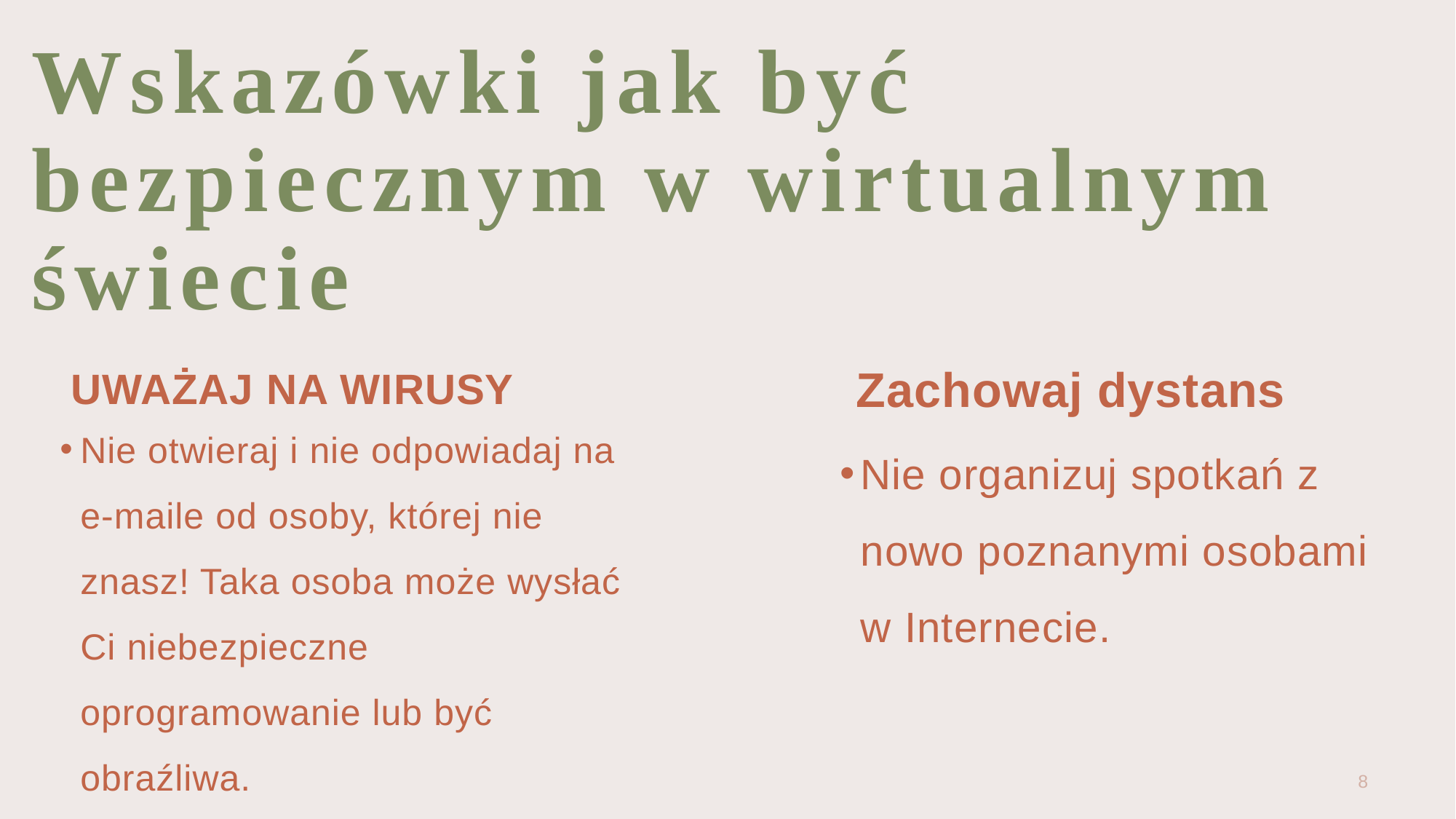

# Wskazówki jak być bezpiecznym w wirtualnym świecie

Zachowaj dystans
UWAŻAJ NA WIRUSY
Nie otwieraj i nie odpowiadaj na e-maile od osoby, której nie znasz! Taka osoba może wysłać Ci niebezpieczne oprogramowanie lub być obraźliwa.
Nie organizuj spotkań z nowo poznanymi osobami w Internecie.

8
Tytuł prezentacji